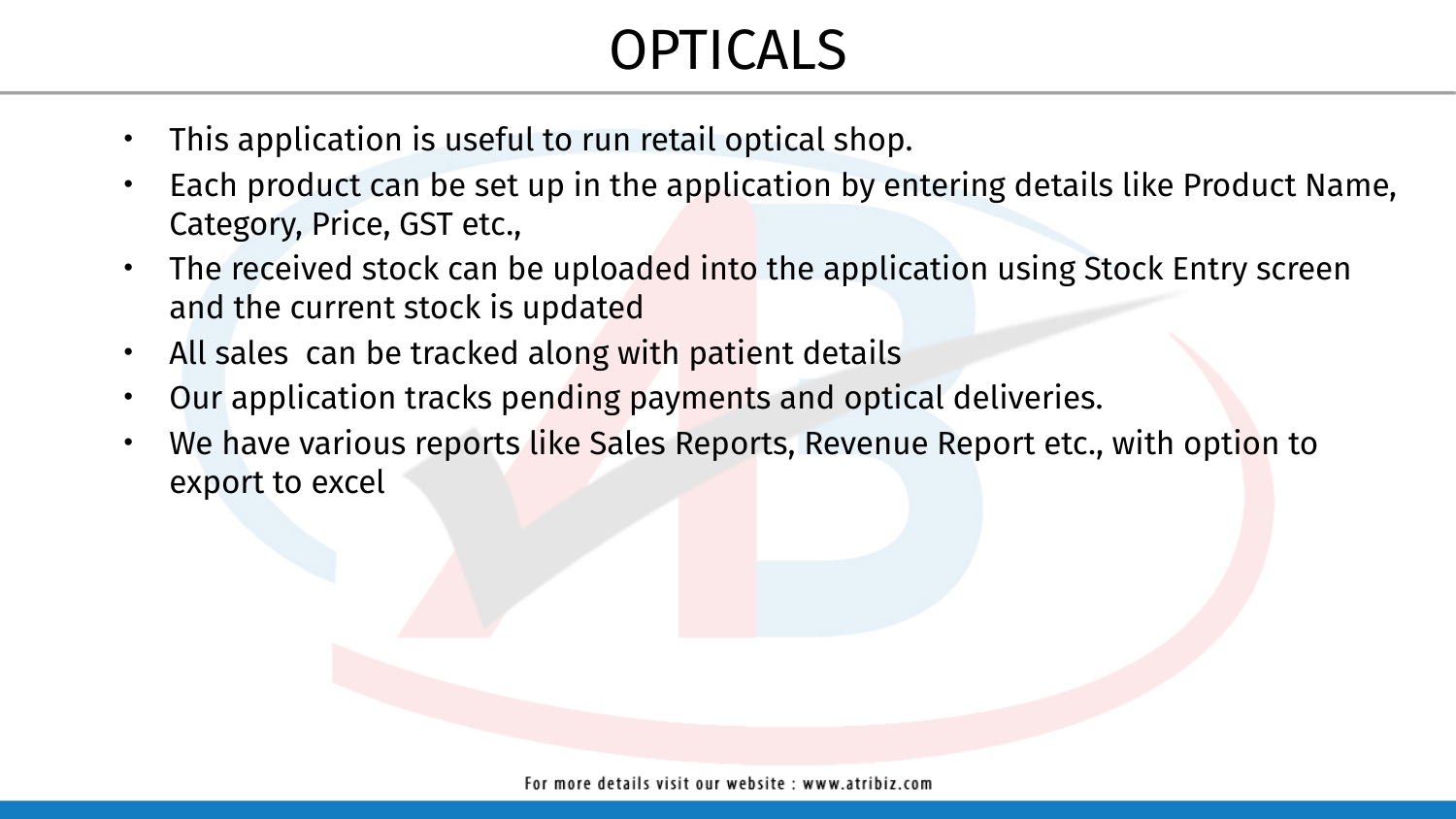

# OPTICALS
This application is useful to run retail optical shop.
Each product can be set up in the application by entering details like Product Name, Category, Price, GST etc.,
The received stock can be uploaded into the application using Stock Entry screen and the current stock is updated
All sales  can be tracked along with patient details
Our application tracks pending payments and optical deliveries.
We have various reports like Sales Reports, Revenue Report etc., with option to export to excel